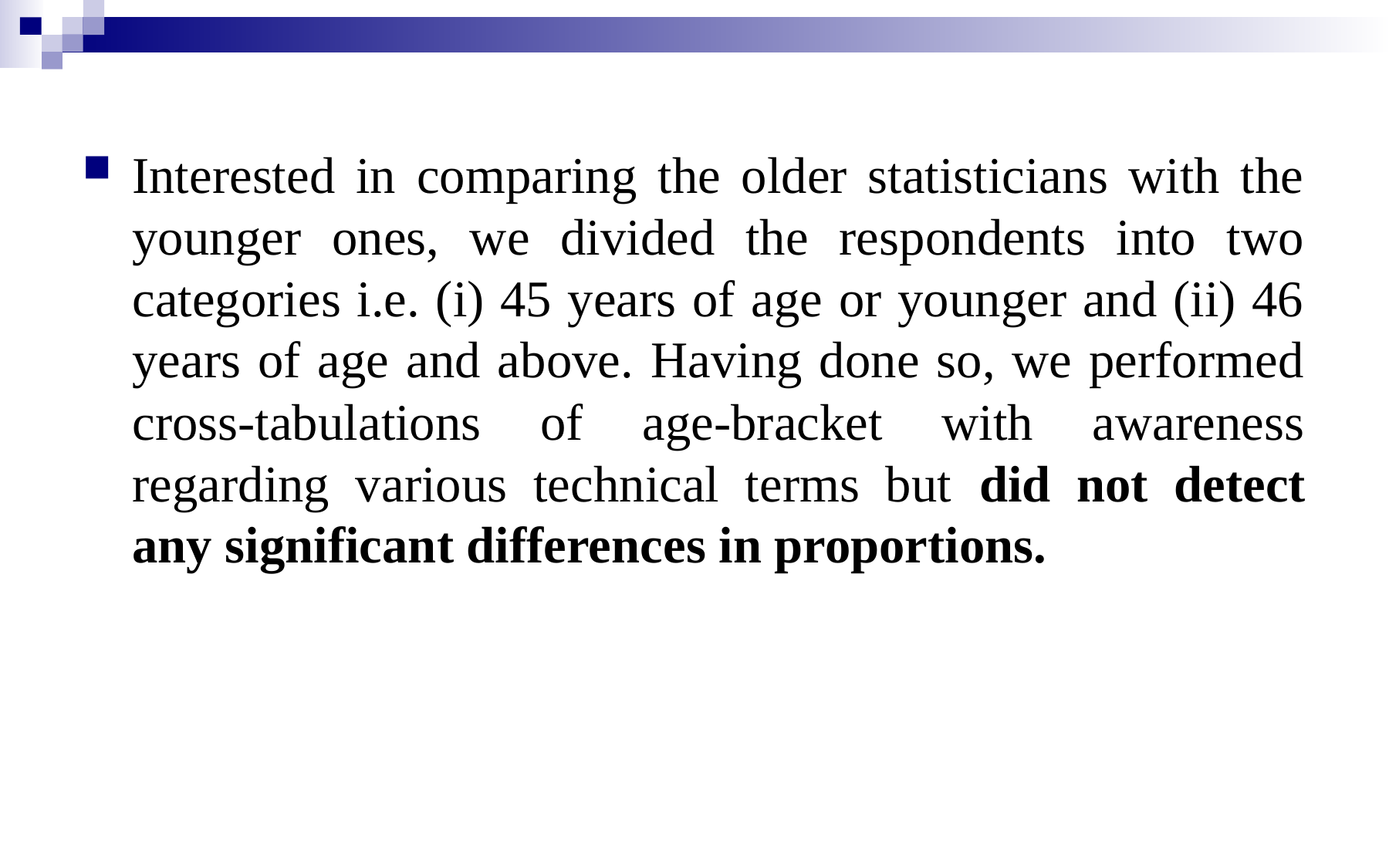

Interested in comparing the older statisticians with the younger ones, we divided the respondents into two categories i.e. (i) 45 years of age or younger and (ii) 46 years of age and above. Having done so, we performed cross-tabulations of age-bracket with awareness regarding various technical terms but did not detect any significant differences in proportions.